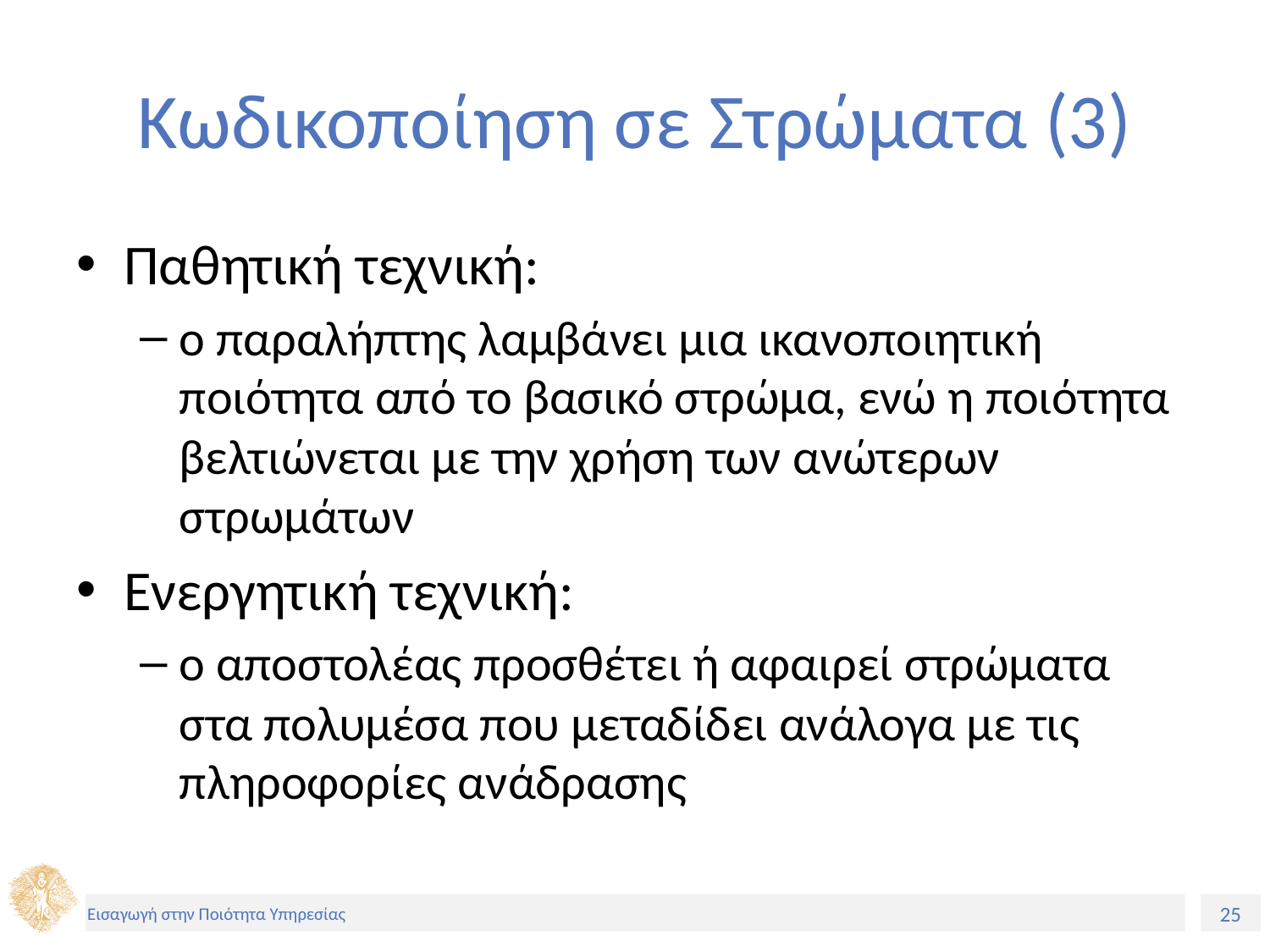

# Κωδικοποίηση σε Στρώματα (3)
Παθητική τεχνική:
ο παραλήπτης λαμβάνει μια ικανοποιητική ποιότητα από το βασικό στρώμα, ενώ η ποιότητα βελτιώνεται με την χρήση των ανώτερων στρωμάτων
Ενεργητική τεχνική:
ο αποστολέας προσθέτει ή αφαιρεί στρώματα στα πολυμέσα που μεταδίδει ανάλογα με τις πληροφορίες ανάδρασης